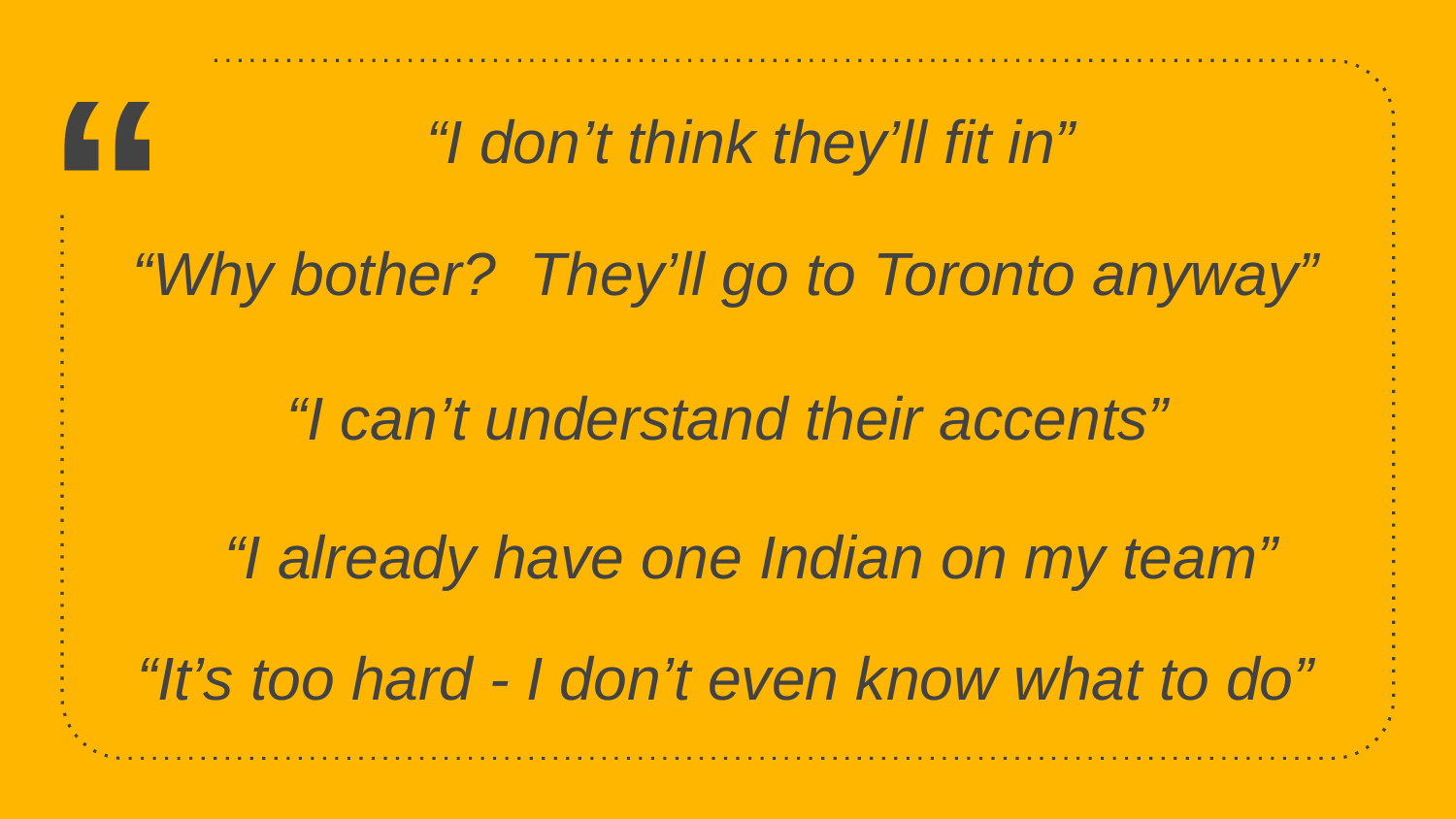

“I don’t think they’ll fit in”
“Why bother?  They’ll go to Toronto anyway”
“I can’t understand their accents”
“I already have one Indian on my team”
“It’s too hard - I don’t even know what to do”
9